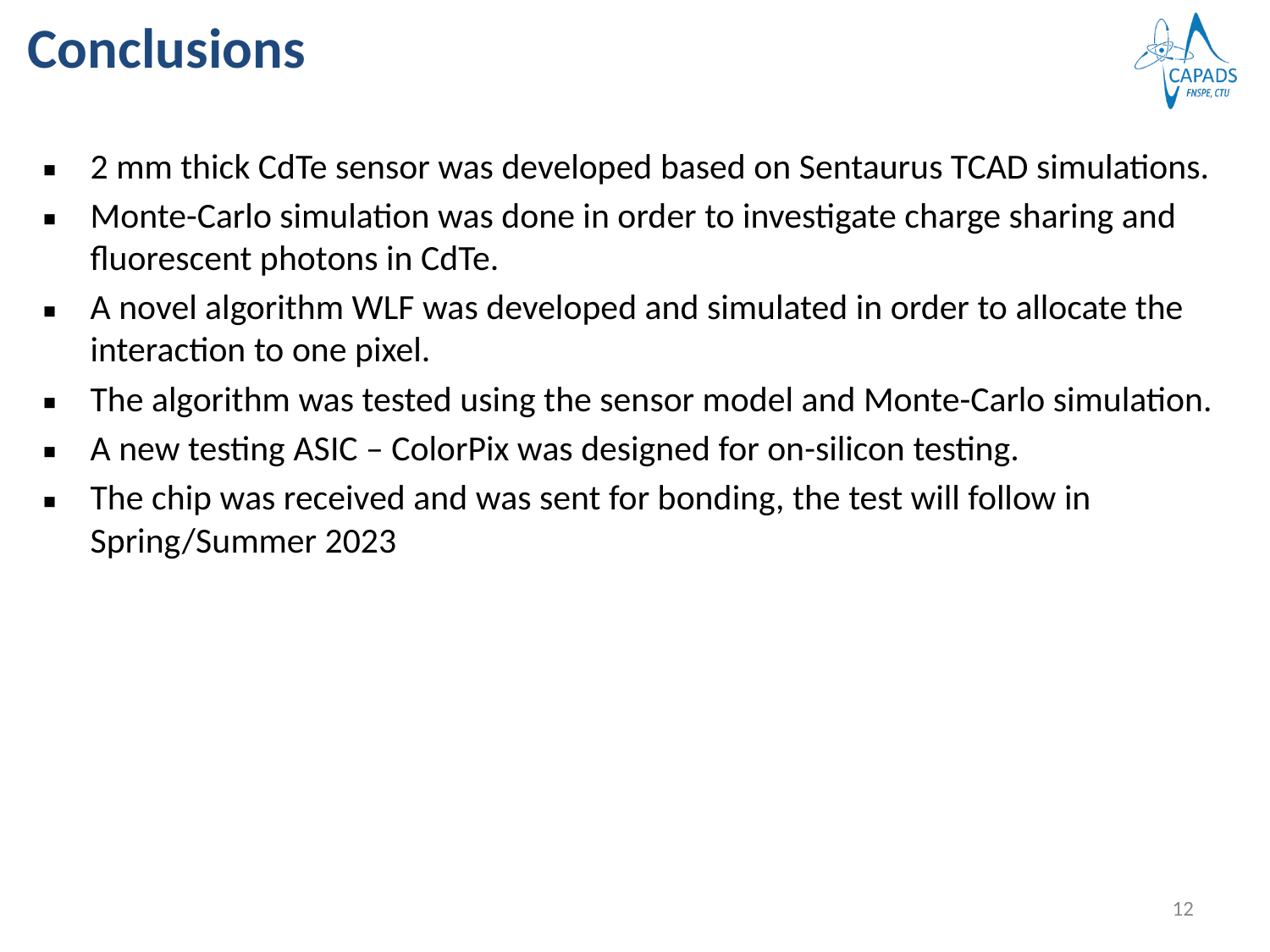

# Conclusions
2 mm thick CdTe sensor was developed based on Sentaurus TCAD simulations.
Monte-Carlo simulation was done in order to investigate charge sharing and fluorescent photons in CdTe.
A novel algorithm WLF was developed and simulated in order to allocate the interaction to one pixel.
The algorithm was tested using the sensor model and Monte-Carlo simulation.
A new testing ASIC – ColorPix was designed for on-silicon testing.
The chip was received and was sent for bonding, the test will follow in Spring/Summer 2023
12